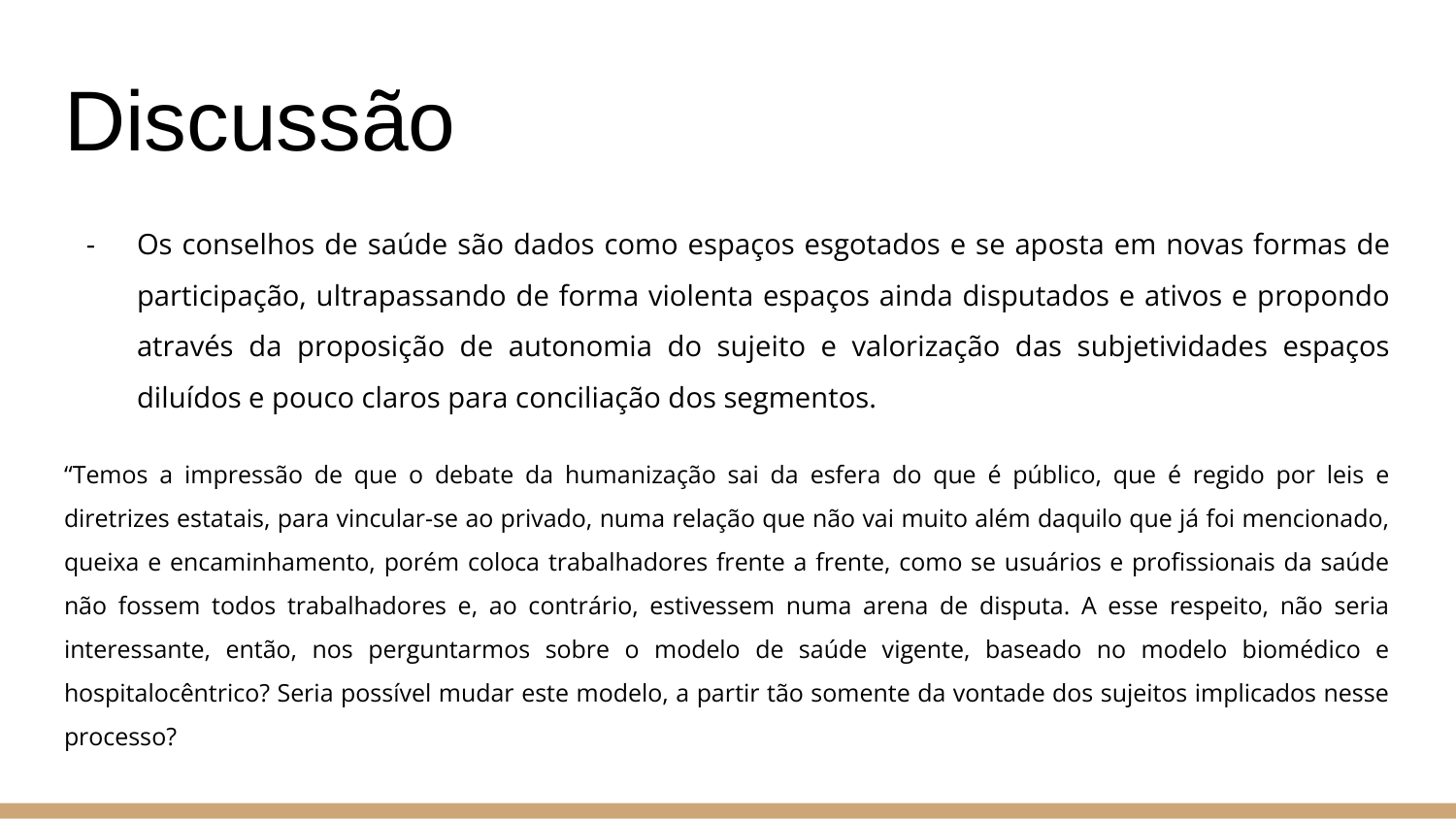

# Discussão
Os conselhos de saúde são dados como espaços esgotados e se aposta em novas formas de participação, ultrapassando de forma violenta espaços ainda disputados e ativos e propondo através da proposição de autonomia do sujeito e valorização das subjetividades espaços diluídos e pouco claros para conciliação dos segmentos.
“Temos a impressão de que o debate da humanização sai da esfera do que é público, que é regido por leis e diretrizes estatais, para vincular-se ao privado, numa relação que não vai muito além daquilo que já foi mencionado, queixa e encaminhamento, porém coloca trabalhadores frente a frente, como se usuários e profissionais da saúde não fossem todos trabalhadores e, ao contrário, estivessem numa arena de disputa. A esse respeito, não seria interessante, então, nos perguntarmos sobre o modelo de saúde vigente, baseado no modelo biomédico e hospitalocêntrico? Seria possível mudar este modelo, a partir tão somente da vontade dos sujeitos implicados nesse processo?